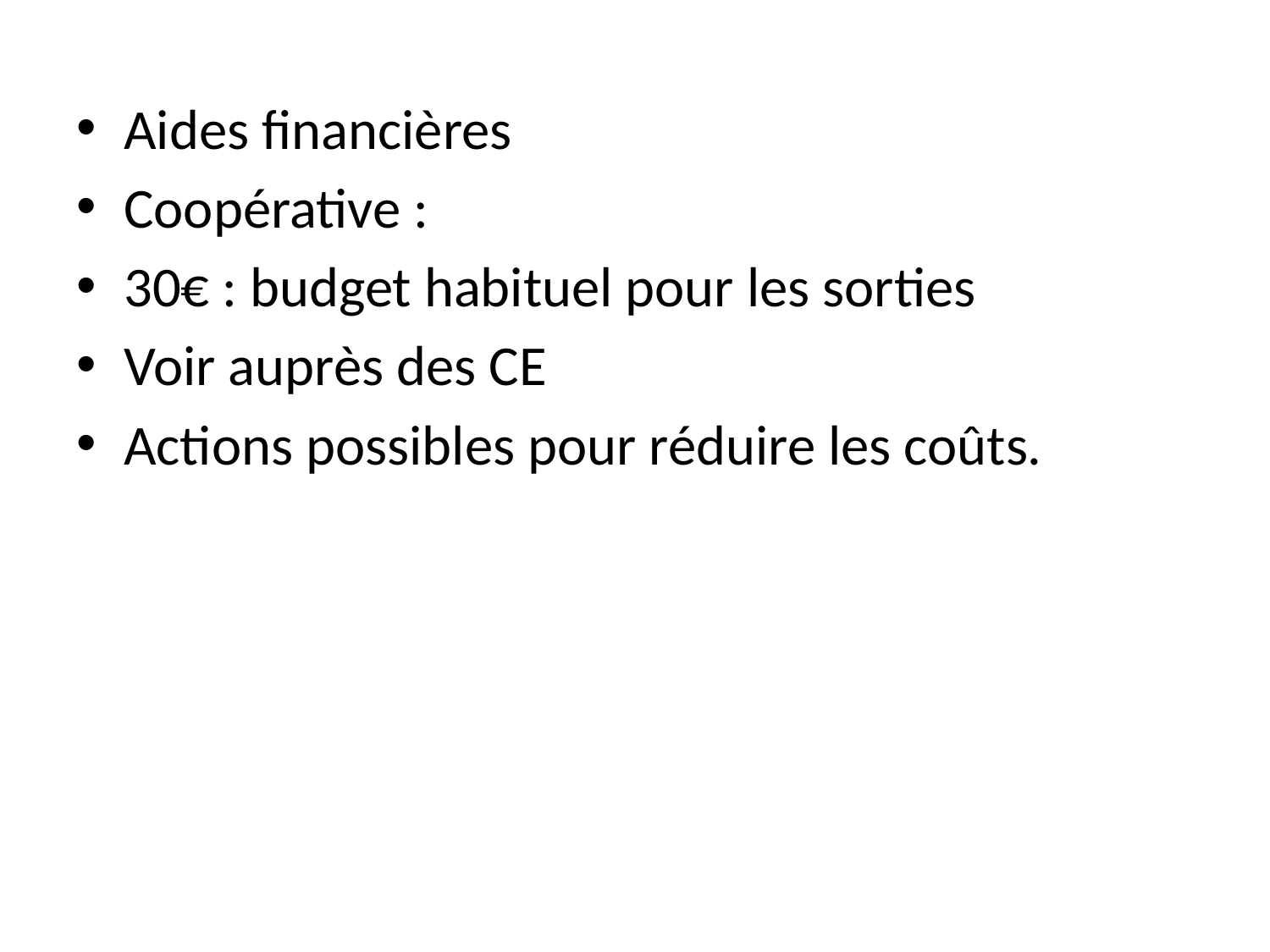

Aides financières
Coopérative :
30€ : budget habituel pour les sorties
Voir auprès des CE
Actions possibles pour réduire les coûts.